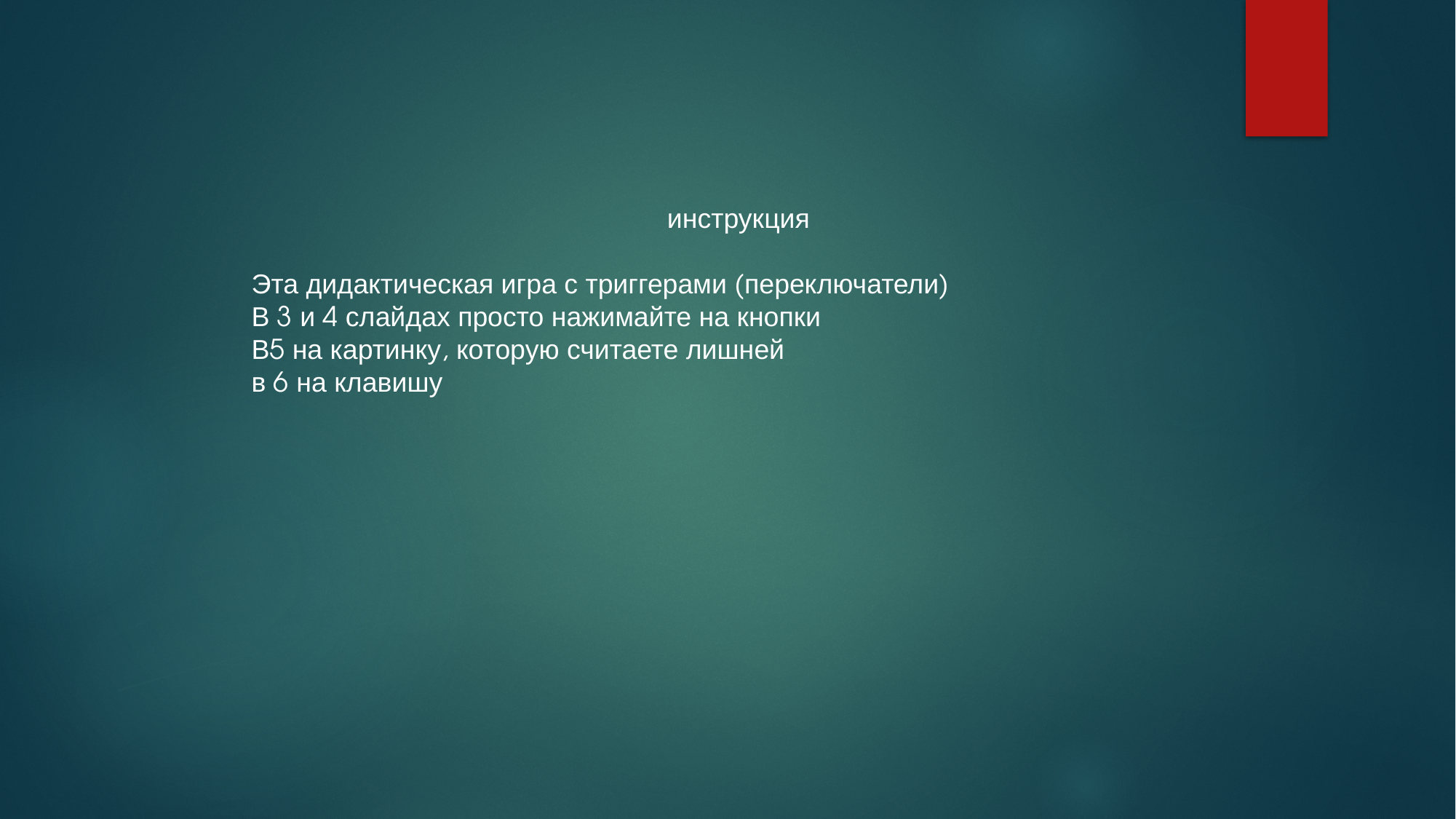

инструкция

Эта дидактическая игра с триггерами (переключатели)
В 3 и 4 слайдах просто нажимайте на кнопки
В5 на картинку, которую считаете лишней
в 6 на клавишу